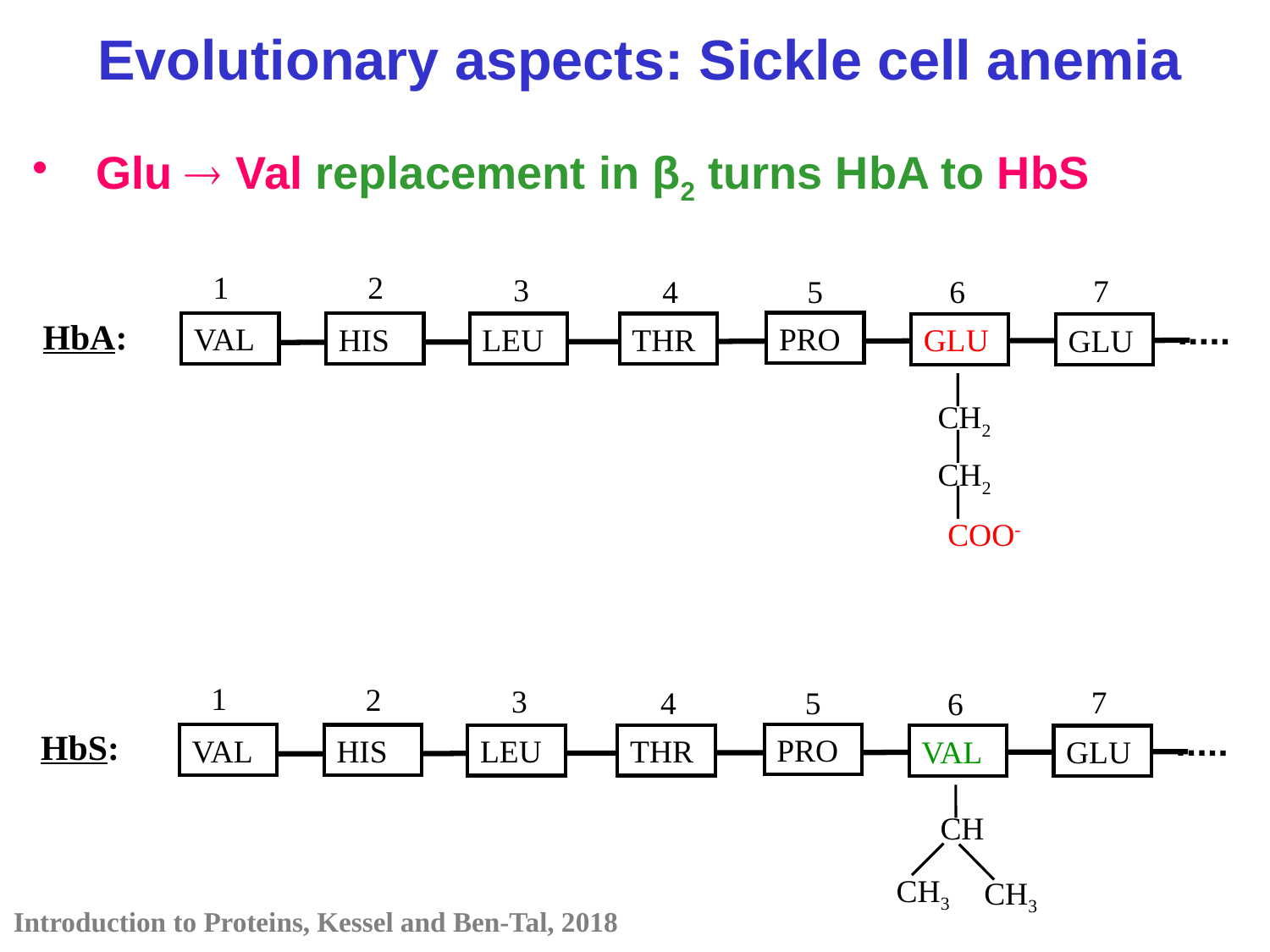

Evolutionary aspects: Sickle cell anemia
Glu → Val replacement in β2 turns HbA to HbS
1
2
3
7
4
5
6
PRO
VAL
HIS
LEU
THR
GLU
GLU

CH2

CH2

COO-
HbA:
1
2
3
7
4
5
6
PRO
VAL
HIS
LEU
THR
VAL
GLU

CH

CH3
CH3
HbS: